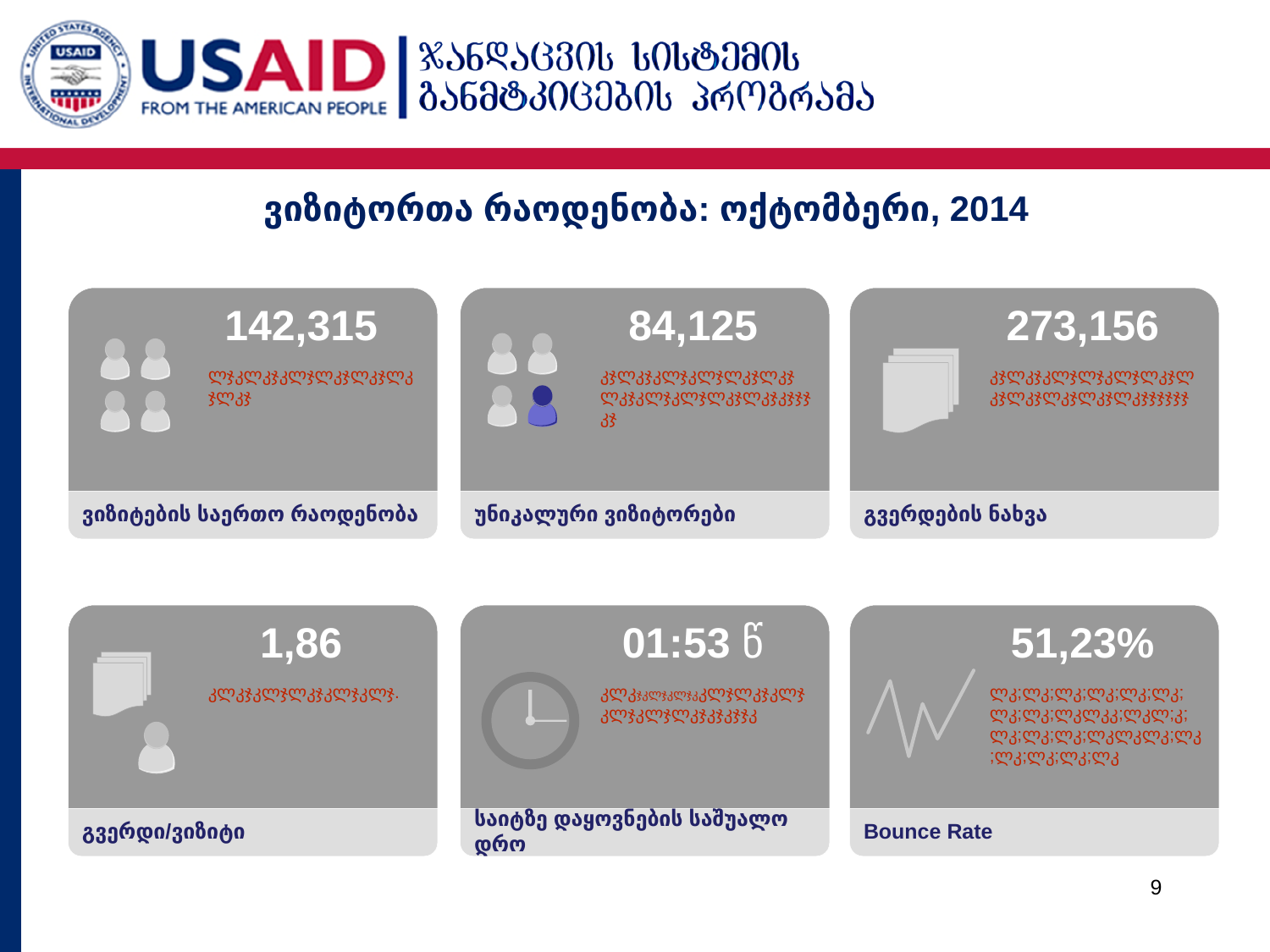

# ვიზიტორთა რაოდენობა: ოქტომბერი, 2014

142,315
84,125
273,156

ლჯკლკჯკლჯლკჯლკჯლკჯლკჯ
კჯლკჯკლჯკლჯლკჯლკჯლკჯკლჯკლჯლკჯლკჯკჯჯჯკჯ
კჯლკჯკლჯლჯკლჯლკჯლკჯლკჯლკჯლკჯლკჯჯჯჯჯჯ
ვიზიტების საერთო რაოდენობა
უნიკალური ვიზიტორები
გვერდების ნახვა

1,86
01:53 წ
51,23%

კლკჯკლჯლკჯკლჯკლჯ.
კლკჯკლჯკლჯკკლჯლკჯკლჯკლჯკლჯლკჯკჯკჯჯკ
ლკ;ლკ;ლკ;ლკ;ლკ;ლკ;ლკ;ლკ;ლკლკკ;ლკლ;კ;ლკ;ლკ;ლკ;ლკლკლკ;ლკ;ლკ;ლკ;ლკ;ლკ
გვერდი/ვიზიტი
საიტზე დაყოვნების საშუალო დრო
Bounce Rate
9